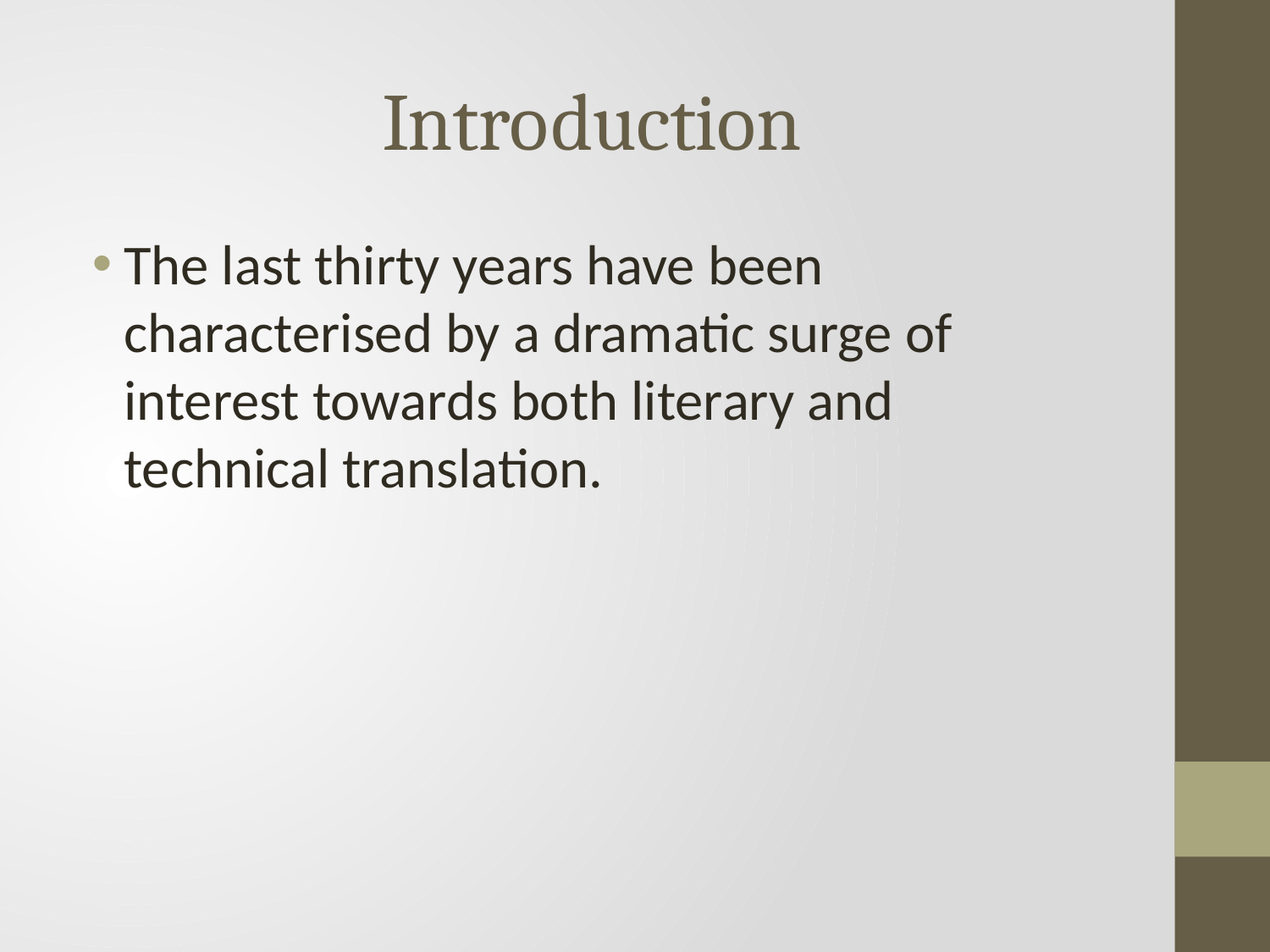

# Introduction
The last thirty years have been characterised by a dramatic surge of interest towards both literary and technical translation.